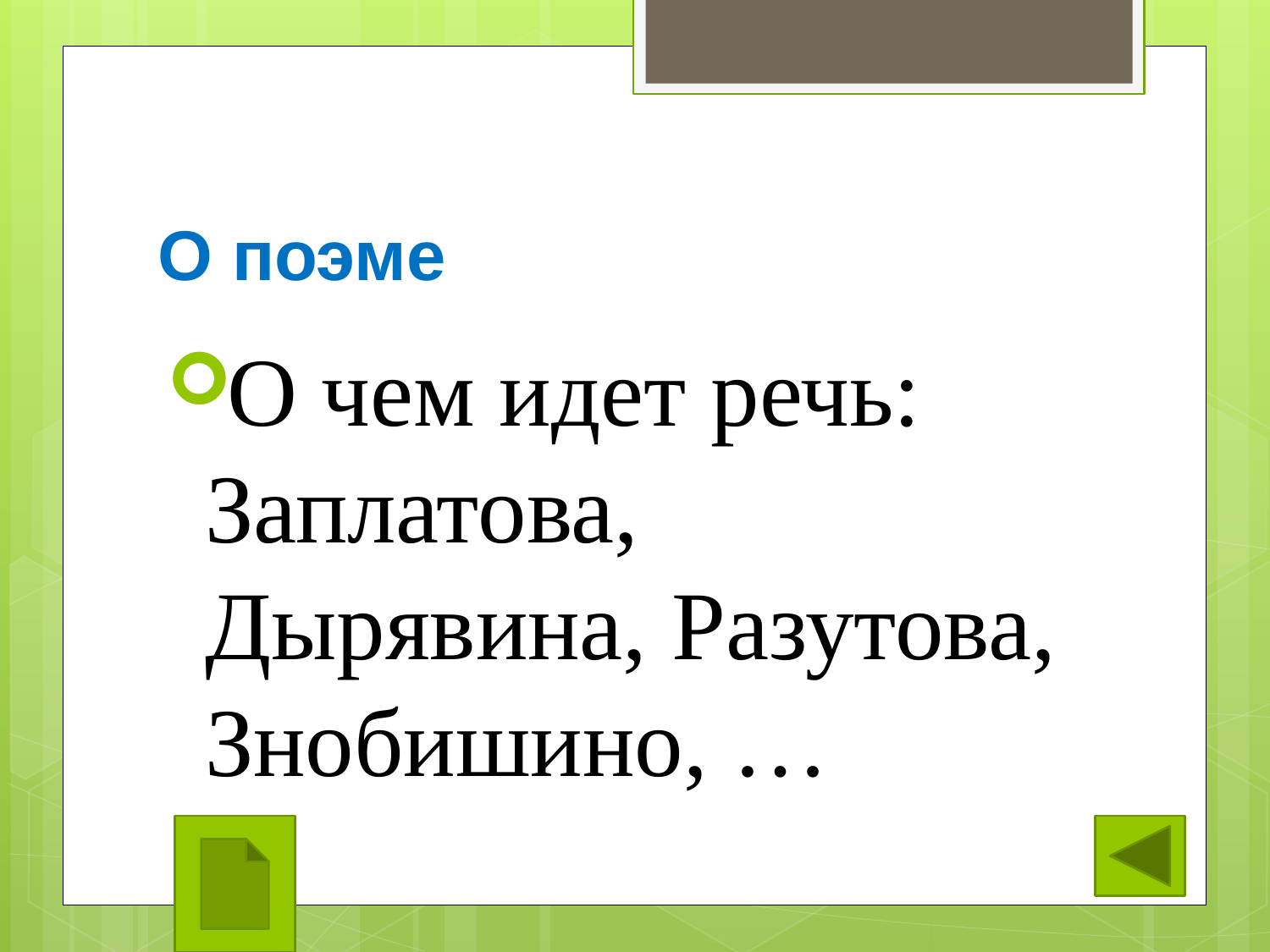

# О поэме
О чем идет речь: Заплатова, Дырявина, Разутова, Знобишино, …